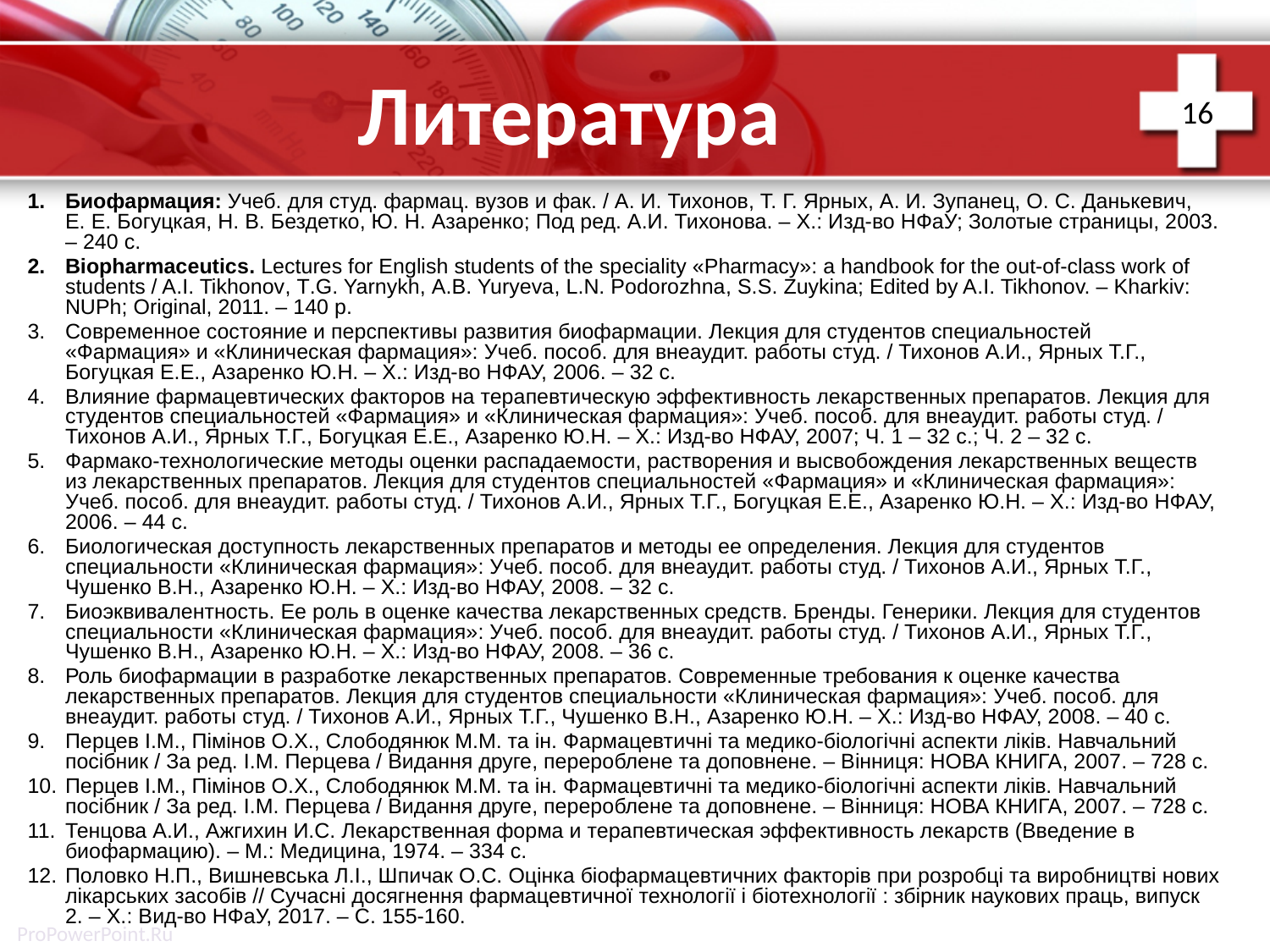

16
# Литература
Биофармация: Учеб. для студ. фармац. вузов и фак. / А. И. Тихонов, Т. Г. Ярных, А. И. Зупанец, О. С. Данькевич,
Е. Е. Богуцкая, Н. В. Бездетко, Ю. Н. Азаренко; Под ред. А.И. Тихонова. – Х.: Изд-во НФаУ; Золотые страницы, 2003. – 240 с.
Biopharmaceutics. Lectures for English students of the speciality «Pharmacy»: a handbook for the out-of-class work of students / A.I. Tikhonov, T.G. Yarnykh, A.B. Yuryeva, L.N. Podorozhna, S.S. Zuykina; Edited by A.I. Tikhonov. – Kharkiv: NUPh; Original, 2011. – 140 p.
Современное состояние и перспективы развития биофармации. Лекция для студентов специальностей «Фармация» и «Клиническая фармация»: Учеб. пособ. для внеаудит. работы студ. / Тихонов А.И., Ярных Т.Г., Богуцкая Е.Е., Азаренко Ю.Н. – Х.: Изд-во НФАУ, 2006. – 32 с.
Влияние фармацевтических факторов на терапевтическую эффективность лекарственных препаратов. Лекция для студентов специальностей «Фармация» и «Клиническая фармация»: Учеб. пособ. для внеаудит. работы студ. / Тихонов А.И., Ярных Т.Г., Богуцкая Е.Е., Азаренко Ю.Н. – Х.: Изд-во НФАУ, 2007; Ч. 1 – 32 с.; Ч. 2 – 32 с.
Фармако-технологические методы оценки распадаемости, растворения и высвобождения лекарственных веществ из лекарственных препаратов. Лекция для студентов специальностей «Фармация» и «Клиническая фармация»: Учеб. пособ. для внеаудит. работы студ. / Тихонов А.И., Ярных Т.Г., Богуцкая Е.Е., Азаренко Ю.Н. – Х.: Изд-во НФАУ, 2006. – 44 с.
Биологическая доступность лекарственных препаратов и методы ее определения. Лекция для студентов специальности «Клиническая фармация»: Учеб. пособ. для внеаудит. работы студ. / Тихонов А.И., Ярных Т.Г., Чушенко В.Н., Азаренко Ю.Н. – Х.: Изд-во НФАУ, 2008. – 32 с.
Биоэквивалентность. Ее роль в оценке качества лекарственных средств. Бренды. Генерики. Лекция для студентов специальности «Клиническая фармация»: Учеб. пособ. для внеаудит. работы студ. / Тихонов А.И., Ярных Т.Г., Чушенко В.Н., Азаренко Ю.Н. – Х.: Изд-во НФАУ, 2008. – 36 с.
Роль биофармации в разработке лекарственных препаратов. Современные требования к оценке качества лекарственных препаратов. Лекция для студентов специальности «Клиническая фармация»: Учеб. пособ. для внеаудит. работы студ. / Тихонов А.И., Ярных Т.Г., Чушенко В.Н., Азаренко Ю.Н. – Х.: Изд-во НФАУ, 2008. – 40 с.
Перцев І.М., Пімінов О.Х., Слободянюк М.М. та ін. Фармацевтичні та медико-біологічні аспекти ліків. Навчальний посібник / За ред. І.М. Перцева / Видання друге, перероблене та доповнене. – Вінниця: НОВА КНИГА, 2007. – 728 с.
Перцев І.М., Пімінов О.Х., Слободянюк М.М. та ін. Фармацевтичні та медико-біологічні аспекти ліків. Навчальний посібник / За ред. І.М. Перцева / Видання друге, перероблене та доповнене. – Вінниця: НОВА КНИГА, 2007. – 728 с.
Тенцова А.И., Ажгихин И.С. Лекарственная форма и терапевтическая эффективность лекарств (Введение в биофармацию). – М.: Медицина, 1974. – 334 с.
Половко Н.П., Вишневська Л.І., Шпичак О.С. Оцінка біофармацевтичних факторів при розробці та виробництві нових лікарських засобів // Сучасні досягнення фармацевтичної технології і біотехнології : збірник наукових праць, випуск 2. – X.: Вид-во НФаУ, 2017. – С. 155-160.